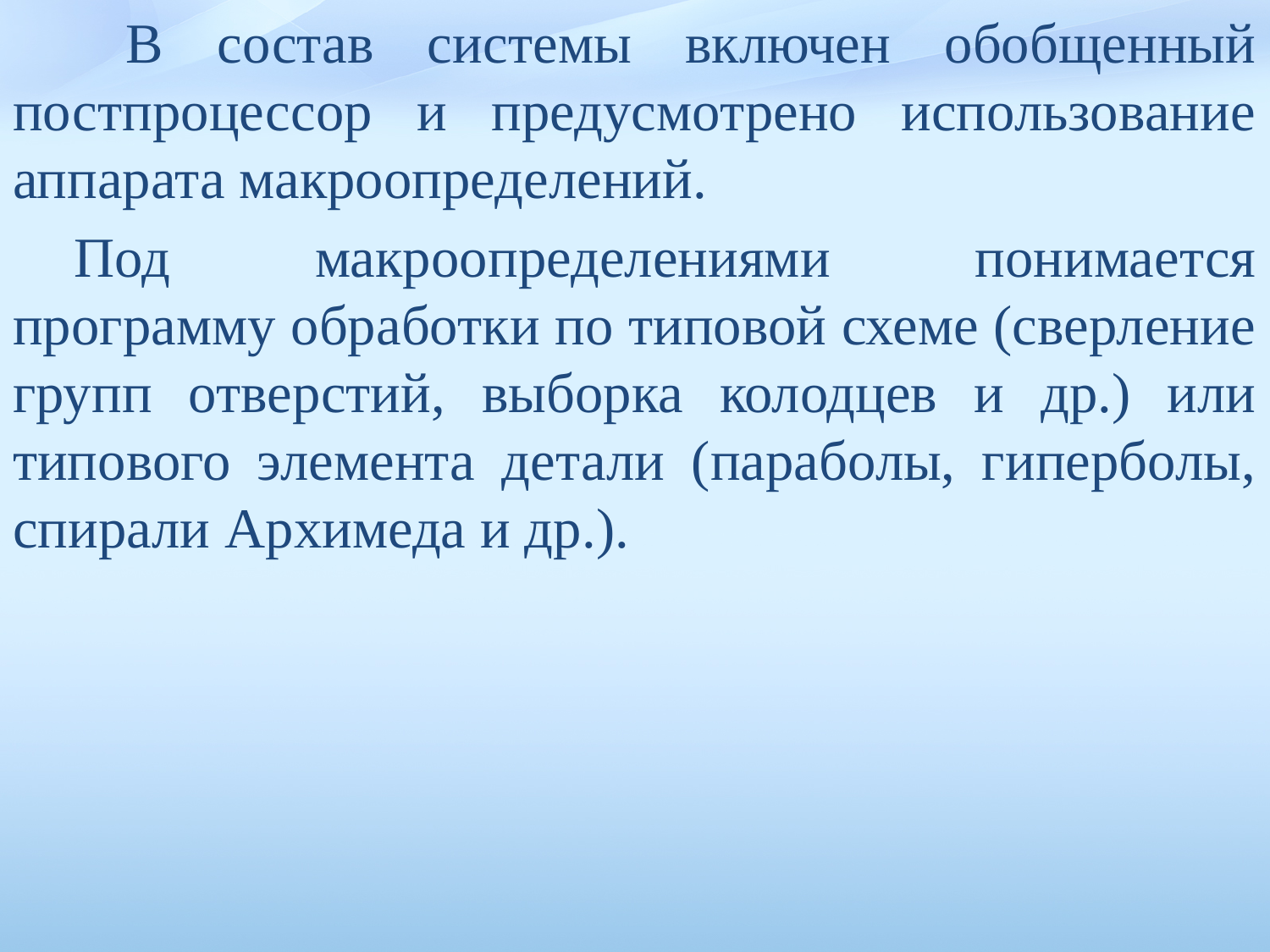

В состав системы включен обобщенный постпроцессор и предусмотрено использование аппарата макроопределений.
Под макроопределениями понимается программу обработки по типовой схеме (сверление групп отверстий, выборка колодцев и др.) или типового элемента детали (параболы, гиперболы, спирали Архимеда и др.).